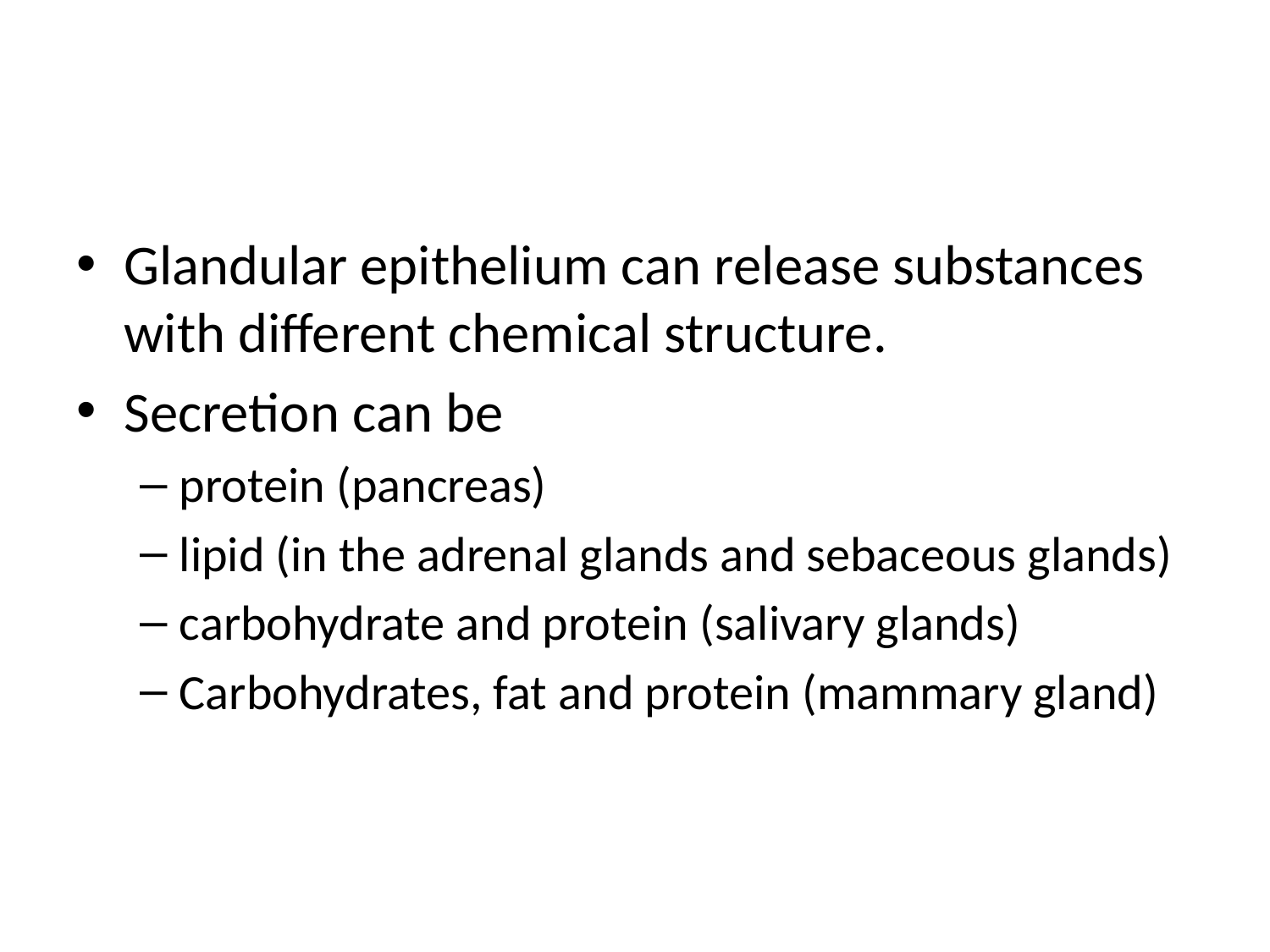

#
Glandular epithelium can release substances with different chemical structure.
Secretion can be
protein (pancreas)
lipid (in the adrenal glands and sebaceous glands)
carbohydrate and protein (salivary glands)
Carbohydrates, fat and protein (mammary gland)